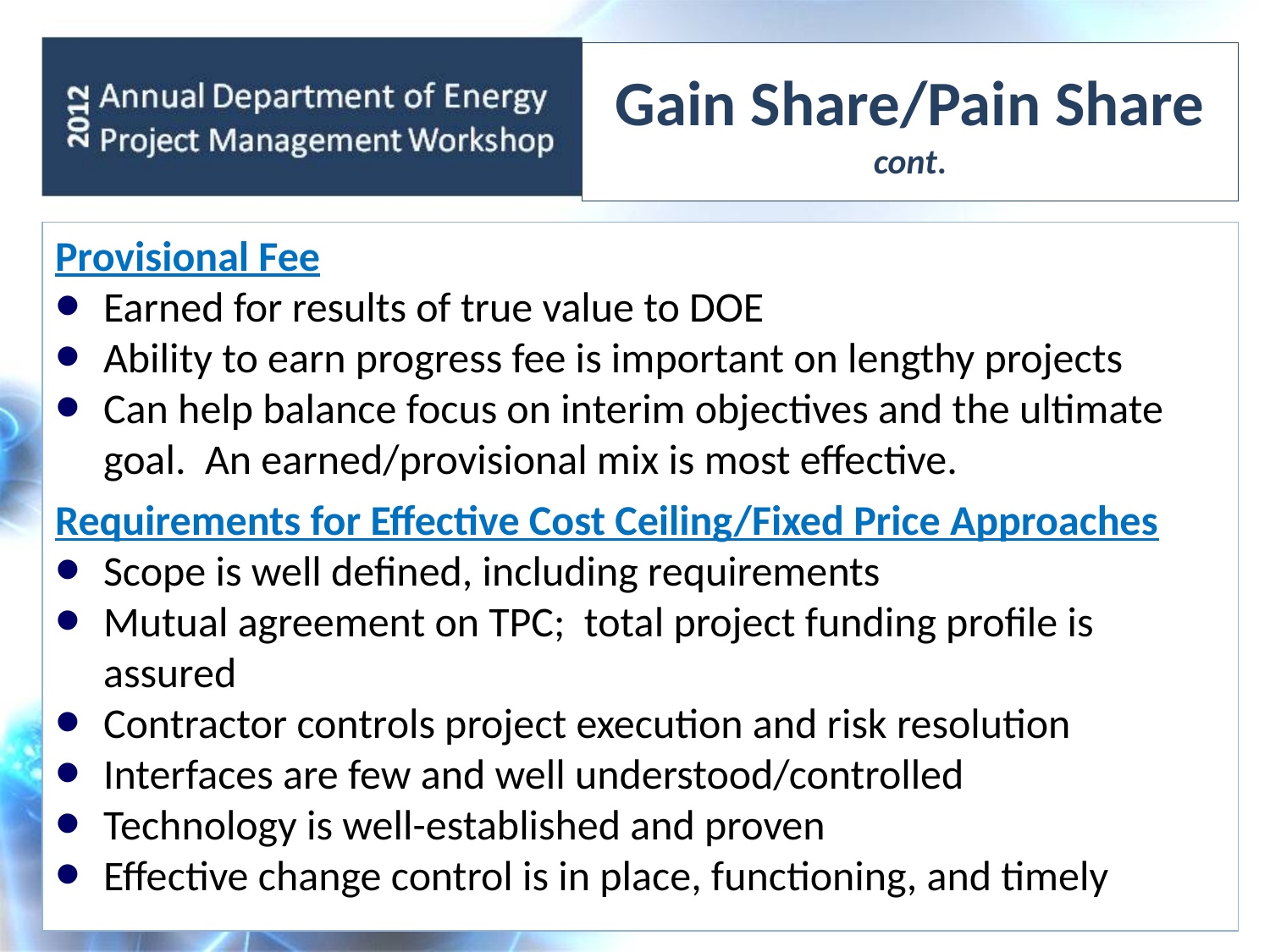

# Gain Share/Pain Share cont.
Provisional Fee
Earned for results of true value to DOE
Ability to earn progress fee is important on lengthy projects
Can help balance focus on interim objectives and the ultimate goal.  An earned/provisional mix is most effective.
Requirements for Effective Cost Ceiling/Fixed Price Approaches
Scope is well defined, including requirements
Mutual agreement on TPC;  total project funding profile is assured
Contractor controls project execution and risk resolution
Interfaces are few and well understood/controlled
Technology is well-established and proven
Effective change control is in place, functioning, and timely